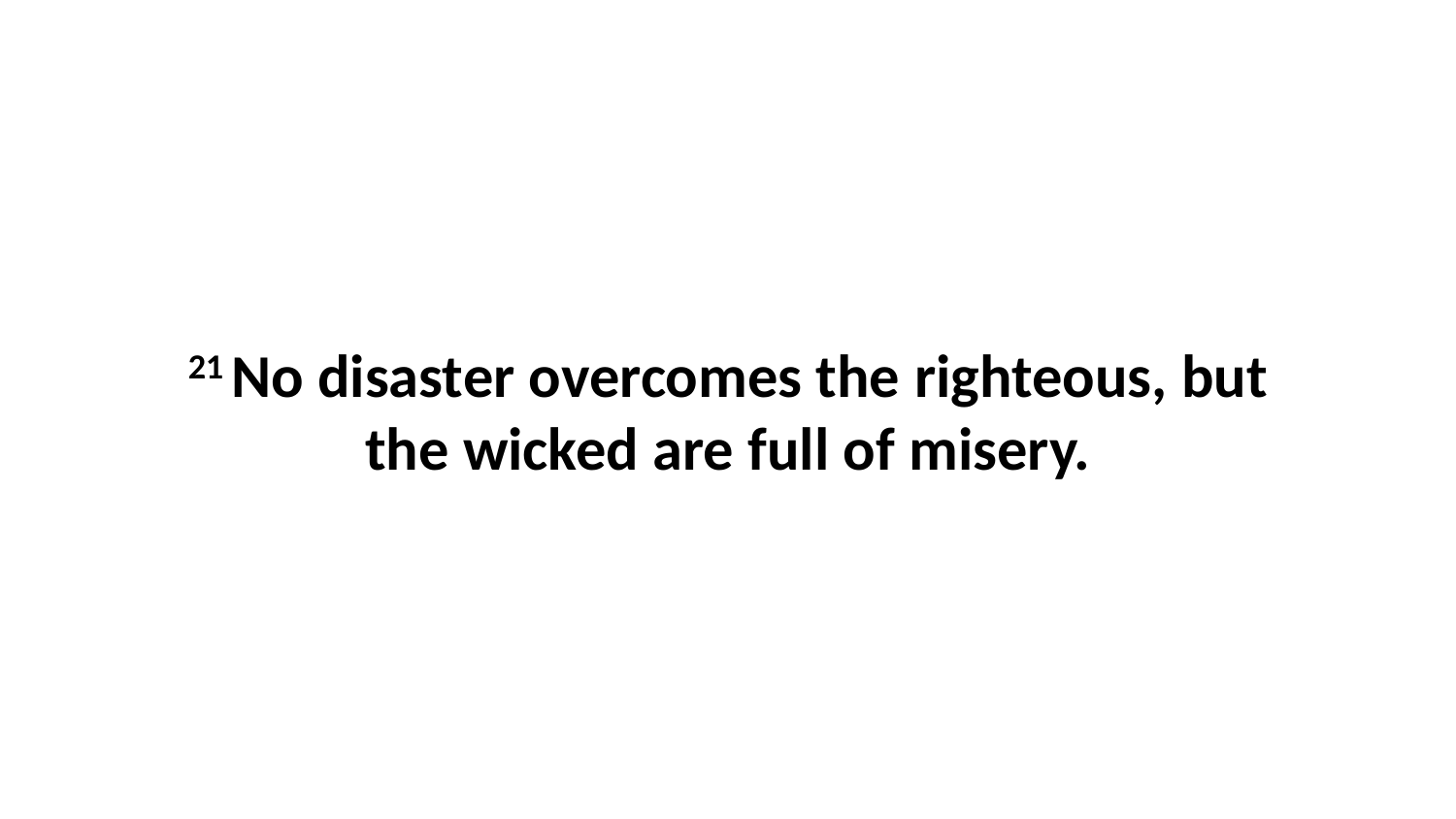

21 No disaster overcomes the righteous, but the wicked are full of misery.